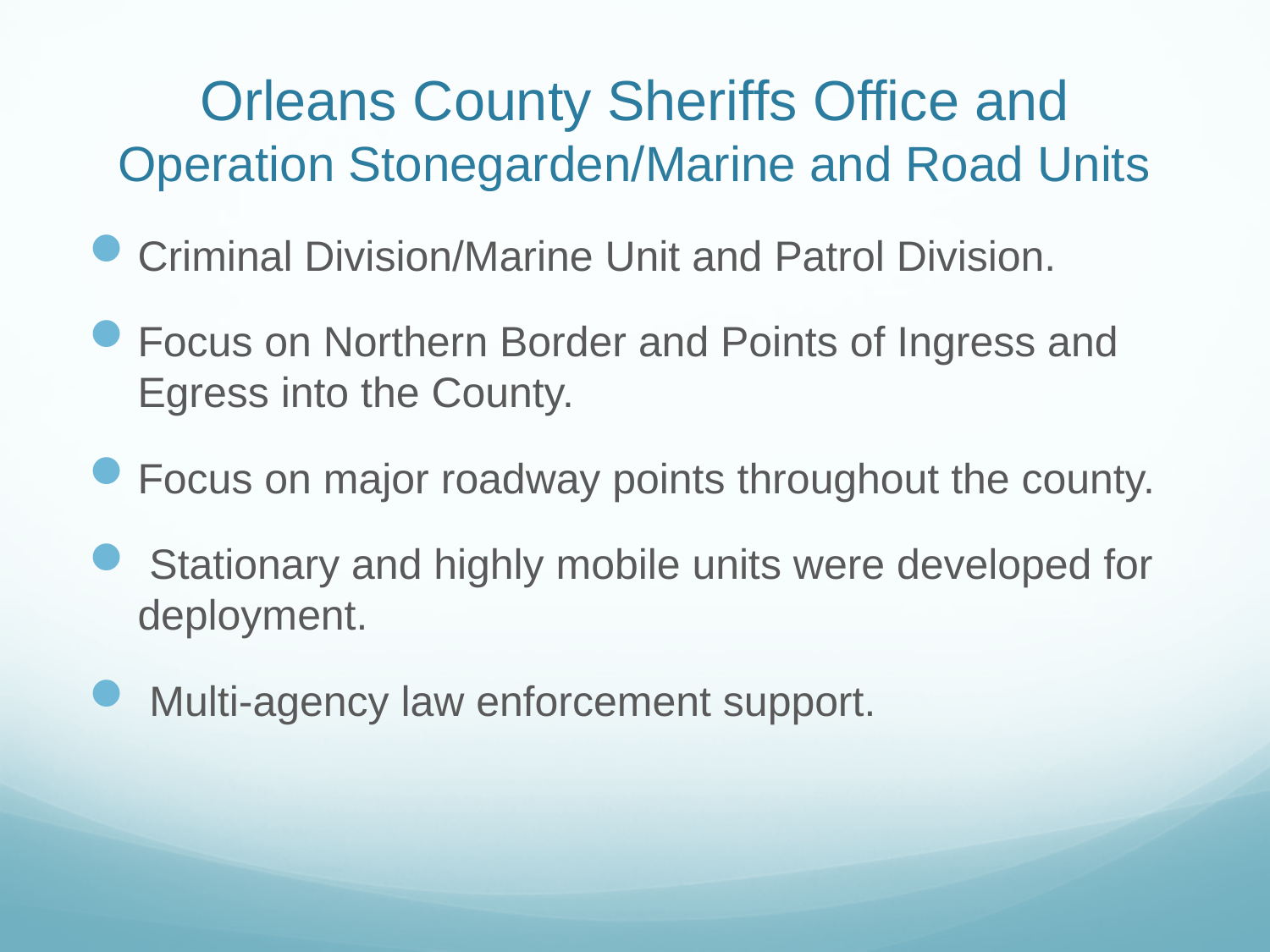

# Orleans County Sheriffs Office and Operation Stonegarden/Marine and Road Units
Criminal Division/Marine Unit and Patrol Division.
Focus on Northern Border and Points of Ingress and Egress into the County.
Focus on major roadway points throughout the county.
 Stationary and highly mobile units were developed for deployment.
 Multi-agency law enforcement support.